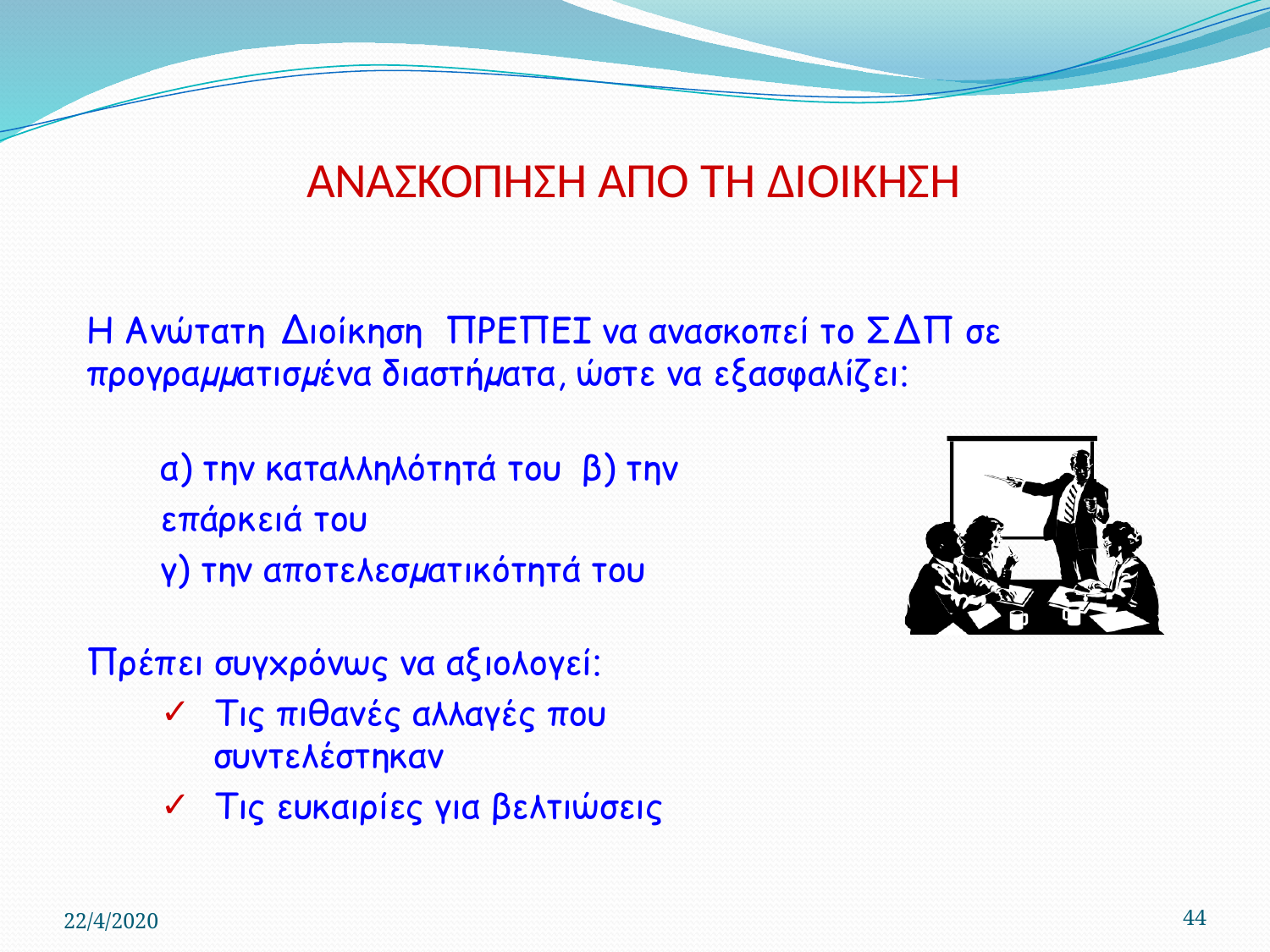

# ΑΝΑΣΚΟΠΗΣΗ ΑΠΟ ΤΗ ΔΙΟΙΚΗΣΗ
Η Ανώτατη Διοίκηση	ΠΡΕΠΕΙ να ανασκοπεί το ΣΔΠ σε  προγραµµατισµένα διαστήµατα, ώστε να εξασφαλίζει:

α) την καταλληλότητά του  β) την επάρκειά του
γ) την αποτελεσµατικότητά του

Πρέπει συγχρόνως να αξιολογεί:
Τις πιθανές αλλαγές που συντελέστηκαν
Τις ευκαιρίες για βελτιώσεις

22/4/2020
44